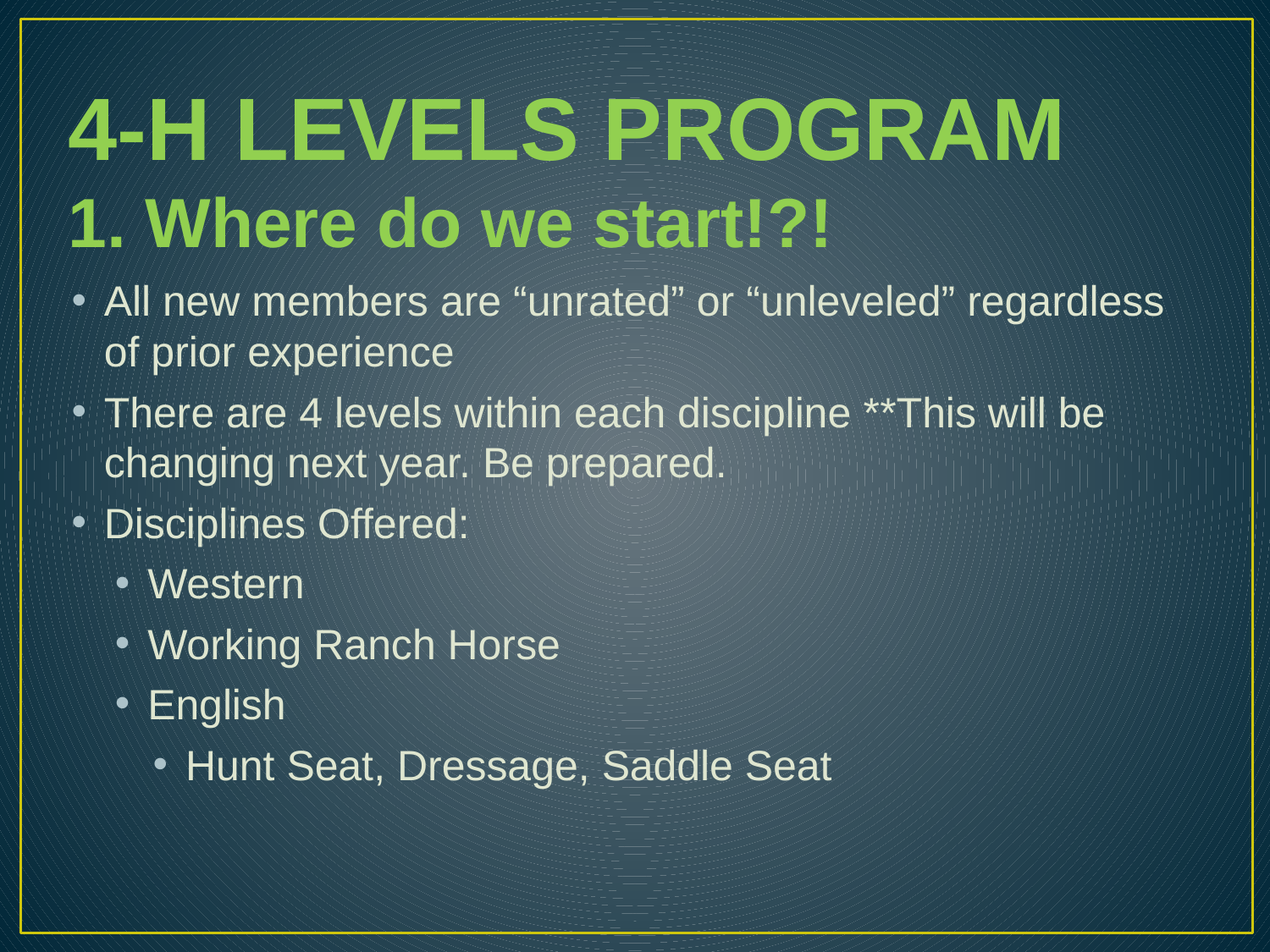

# 4-H LEVELS PROGRAM
1. Where do we start!?!
All new members are “unrated” or “unleveled” regardless of prior experience
There are 4 levels within each discipline **This will be changing next year. Be prepared.
Disciplines Offered:
Western
Working Ranch Horse
English
Hunt Seat, Dressage, Saddle Seat